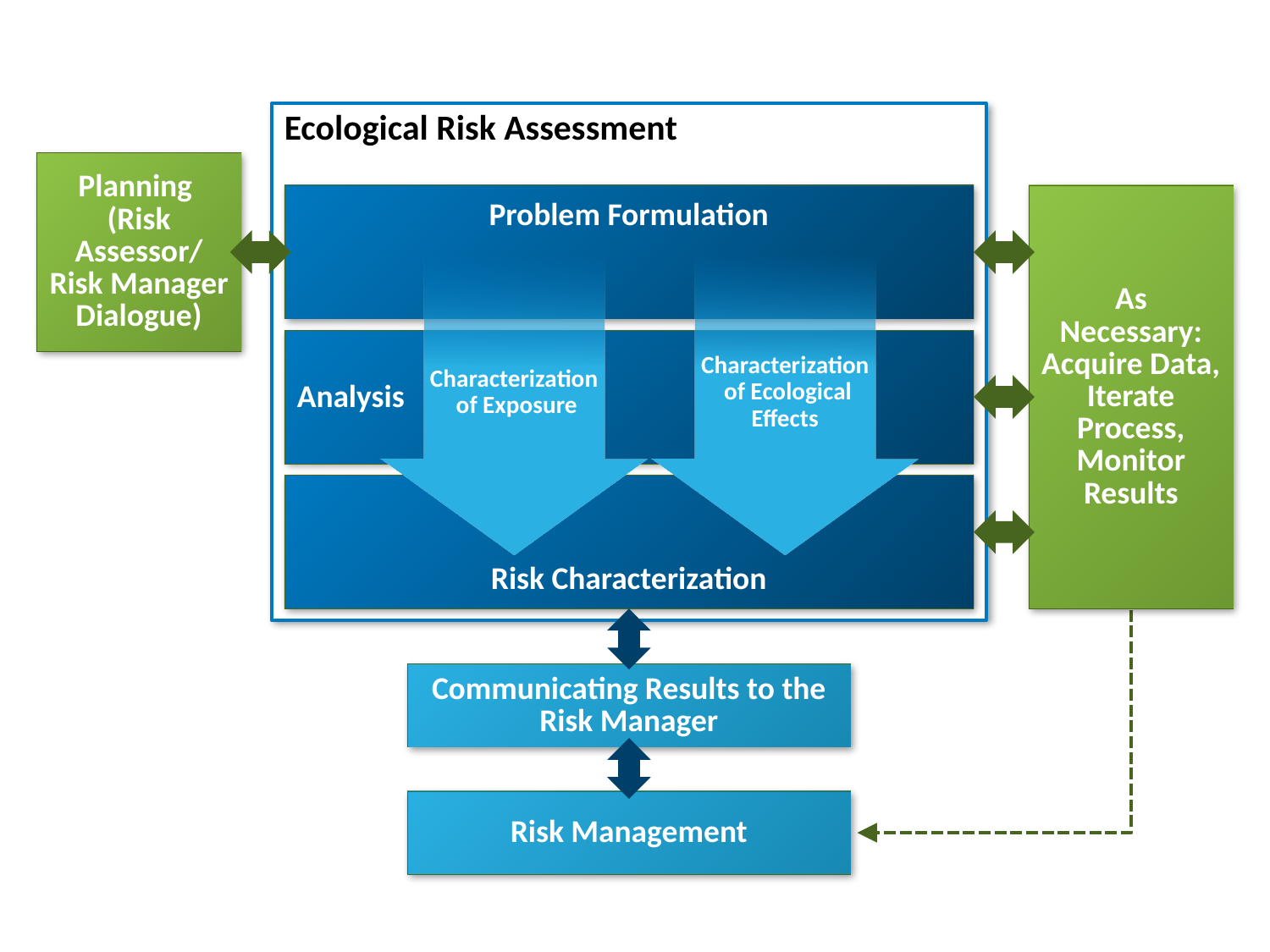

Ecological Risk Assessment
Planning
(Risk Assessor/
Risk Manager Dialogue)
Problem Formulation
As
Necessary: Acquire Data, Iterate Process, Monitor Results

Analysis
Characterization  of Ecological Effects
Characterization  of Exposure

Risk Characterization

Communicating Results to the Risk Manager

Risk Management